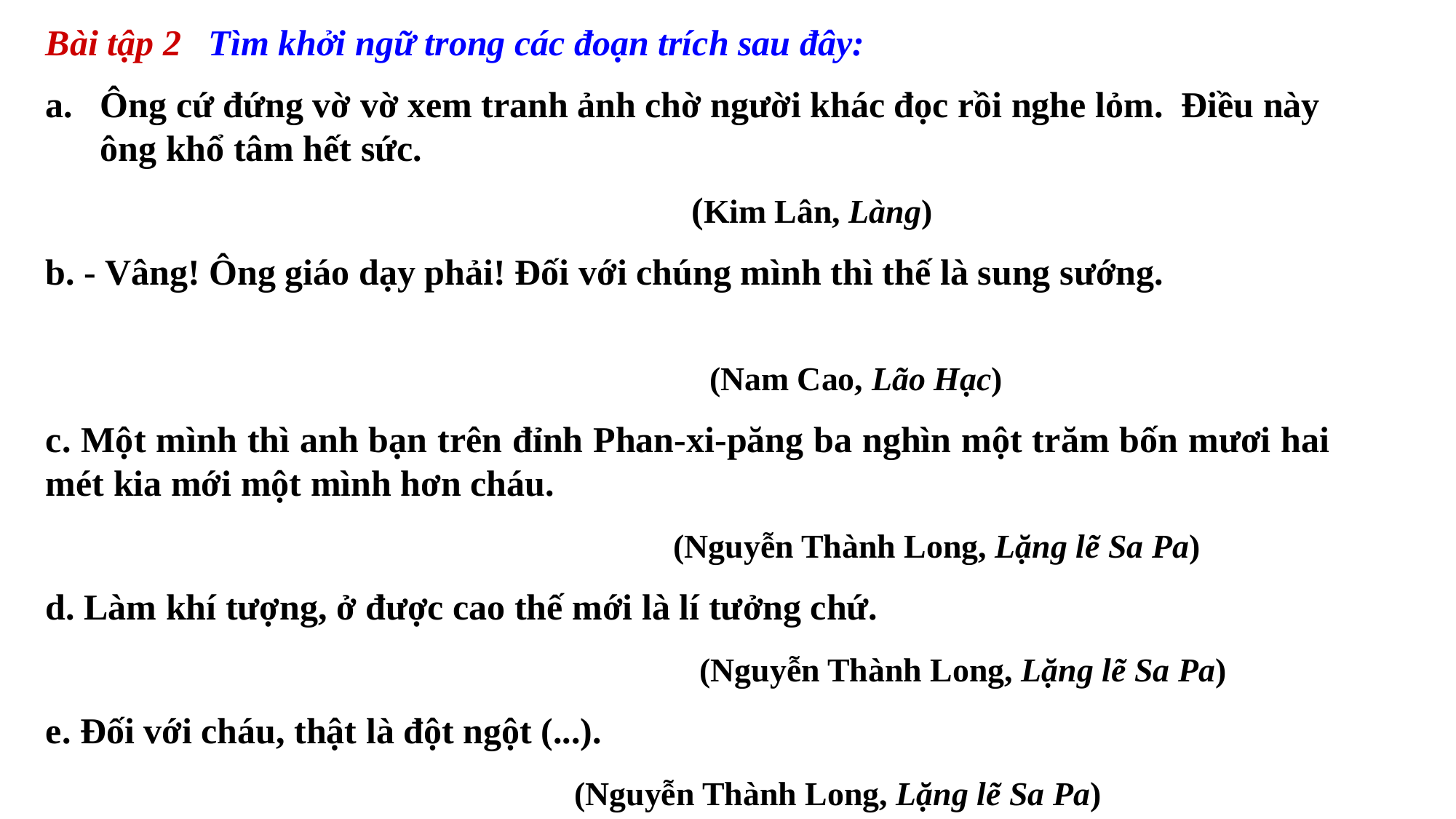

Bài tập 2   Tìm khởi ngữ trong các đoạn trích sau đây:
Ông cứ đứng vờ vờ xem tranh ảnh chờ người khác đọc rồi nghe lỏm.  Điều này ông khổ tâm hết sức.
                                                                       (Kim Lân, Làng)
b. - Vâng! Ông giáo dạy phải! Đối với chúng mình thì thế là sung sướng.
                                                                         (Nam Cao, Lão Hạc)
c. Một mình thì anh bạn trên đỉnh Phan-xi-păng ba nghìn một trăm bốn mươi hai mét kia mới một mình hơn cháu.
                                                                     (Nguyễn Thành Long, Lặng lẽ Sa Pa)
d. Làm khí tượng, ở được cao thế mới là lí tưởng chứ.
			                                       (Nguyễn Thành Long, Lặng lẽ Sa Pa)
e. Đối với cháu, thật là đột ngột (...).
  				           (Nguyễn Thành Long, Lặng lẽ Sa Pa)